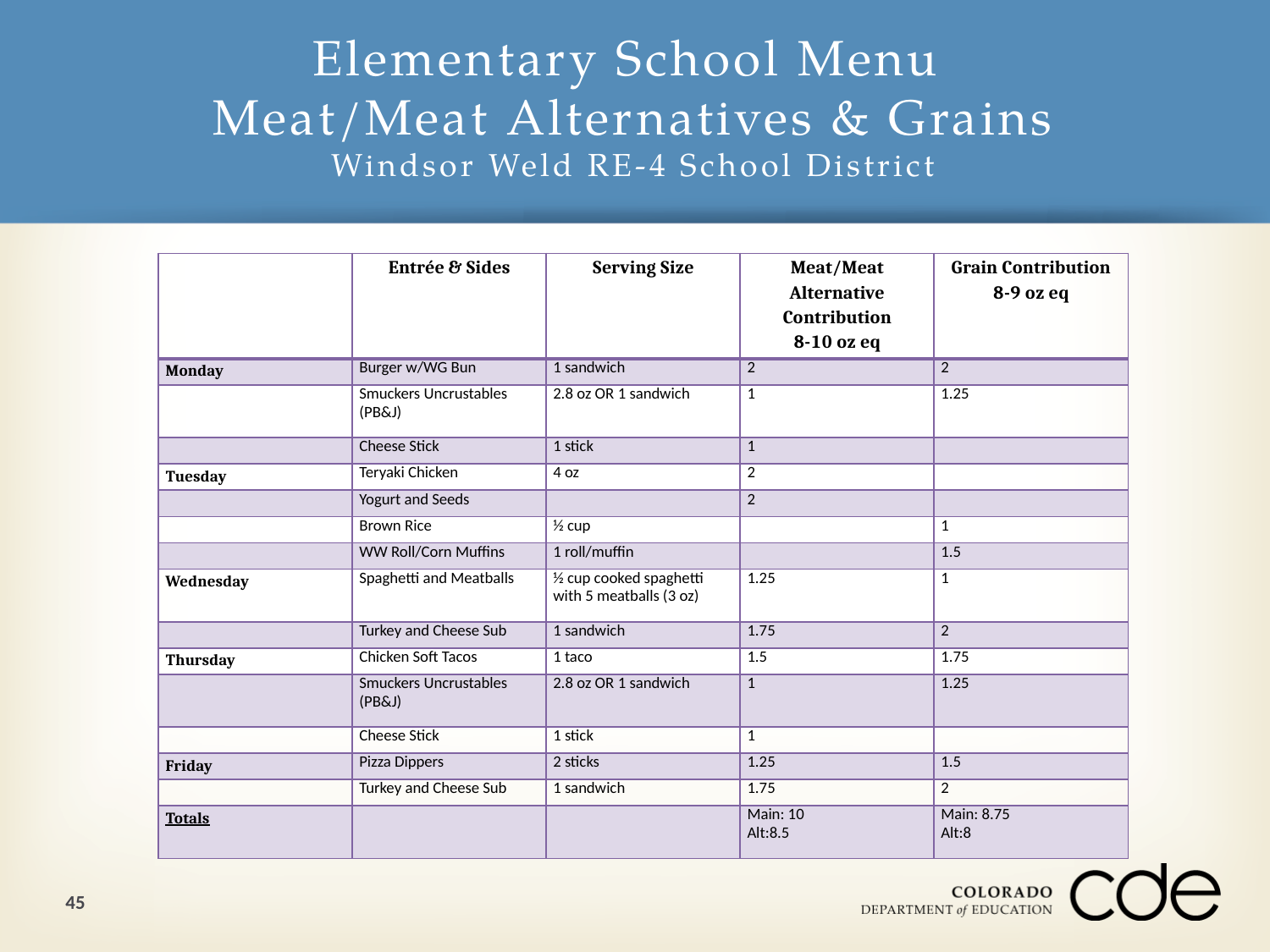

# Elementary School Menu Meat/Meat Alternatives & Grains Windsor Weld RE-4 School District
|  | Entrée & Sides | Serving Size | Meat/Meat Alternative Contribution 8-10 oz eq | Grain Contribution 8-9 oz eq |
| --- | --- | --- | --- | --- |
| Monday | Burger w/WG Bun | 1 sandwich | 2 | 2 |
|  | Smuckers Uncrustables (PB&J) | 2.8 oz OR 1 sandwich | 1 | 1.25 |
|  | Cheese Stick | 1 stick | 1 |  |
| Tuesday | Teryaki Chicken | 4 oz | 2 |  |
|  | Yogurt and Seeds |  | 2 |  |
|  | Brown Rice | ½ cup |  | 1 |
|  | WW Roll/Corn Muffins | 1 roll/muffin |  | 1.5 |
| Wednesday | Spaghetti and Meatballs | ½ cup cooked spaghetti with 5 meatballs (3 oz) | 1.25 | 1 |
|  | Turkey and Cheese Sub | 1 sandwich | 1.75 | 2 |
| Thursday | Chicken Soft Tacos | 1 taco | 1.5 | 1.75 |
|  | Smuckers Uncrustables (PB&J) | 2.8 oz OR 1 sandwich | 1 | 1.25 |
|  | Cheese Stick | 1 stick | 1 |  |
| Friday | Pizza Dippers | 2 sticks | 1.25 | 1.5 |
|  | Turkey and Cheese Sub | 1 sandwich | 1.75 | 2 |
| Totals |  |  | Main: 10 Alt:8.5 | Main: 8.75 Alt:8 |
45